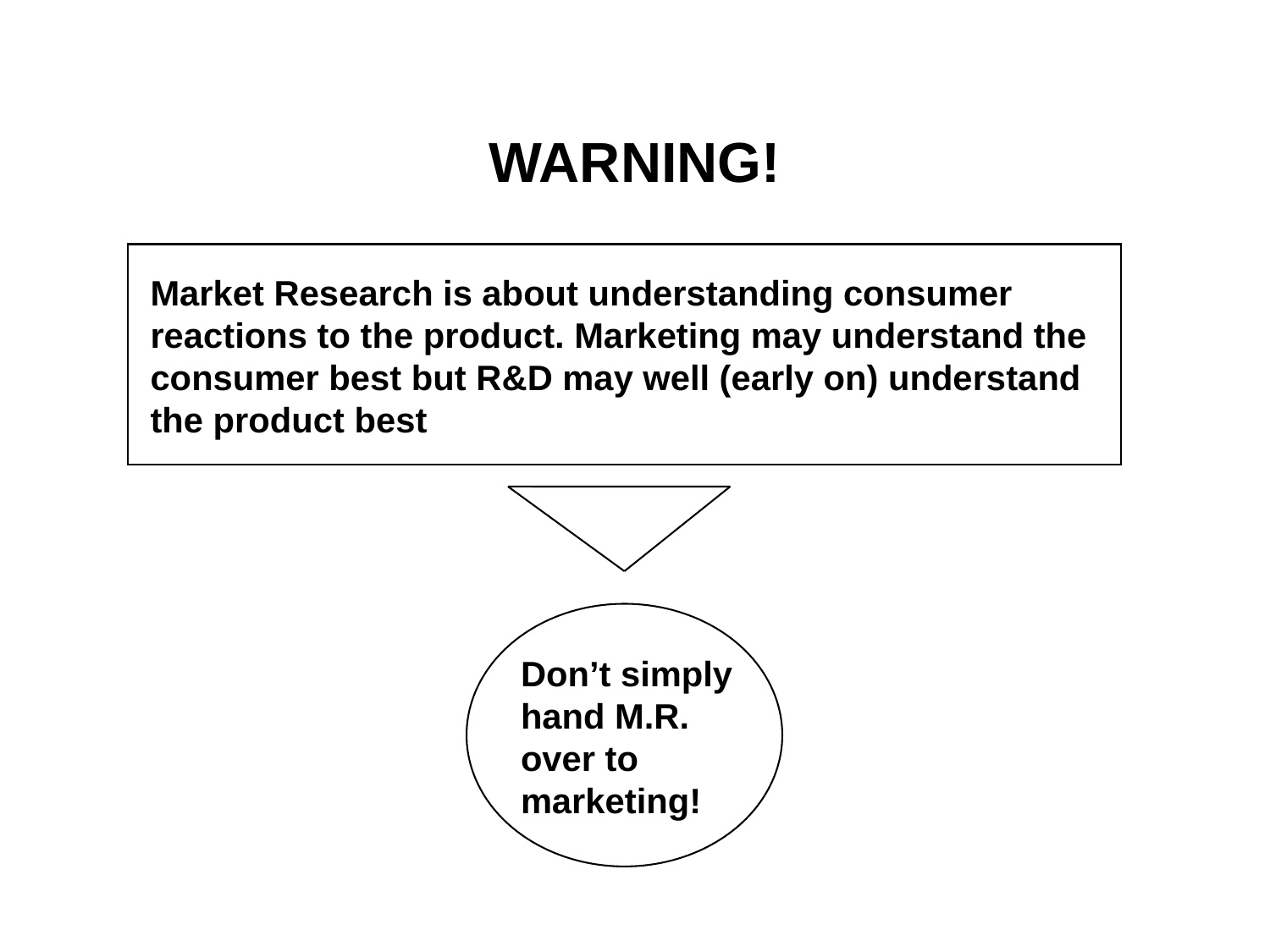

# WARNING!

Market Research is about understanding consumer reactions to the product. Marketing may understand the consumer best but R&D may well (early on) understand the product best

Don’t simply hand M.R. over to marketing!